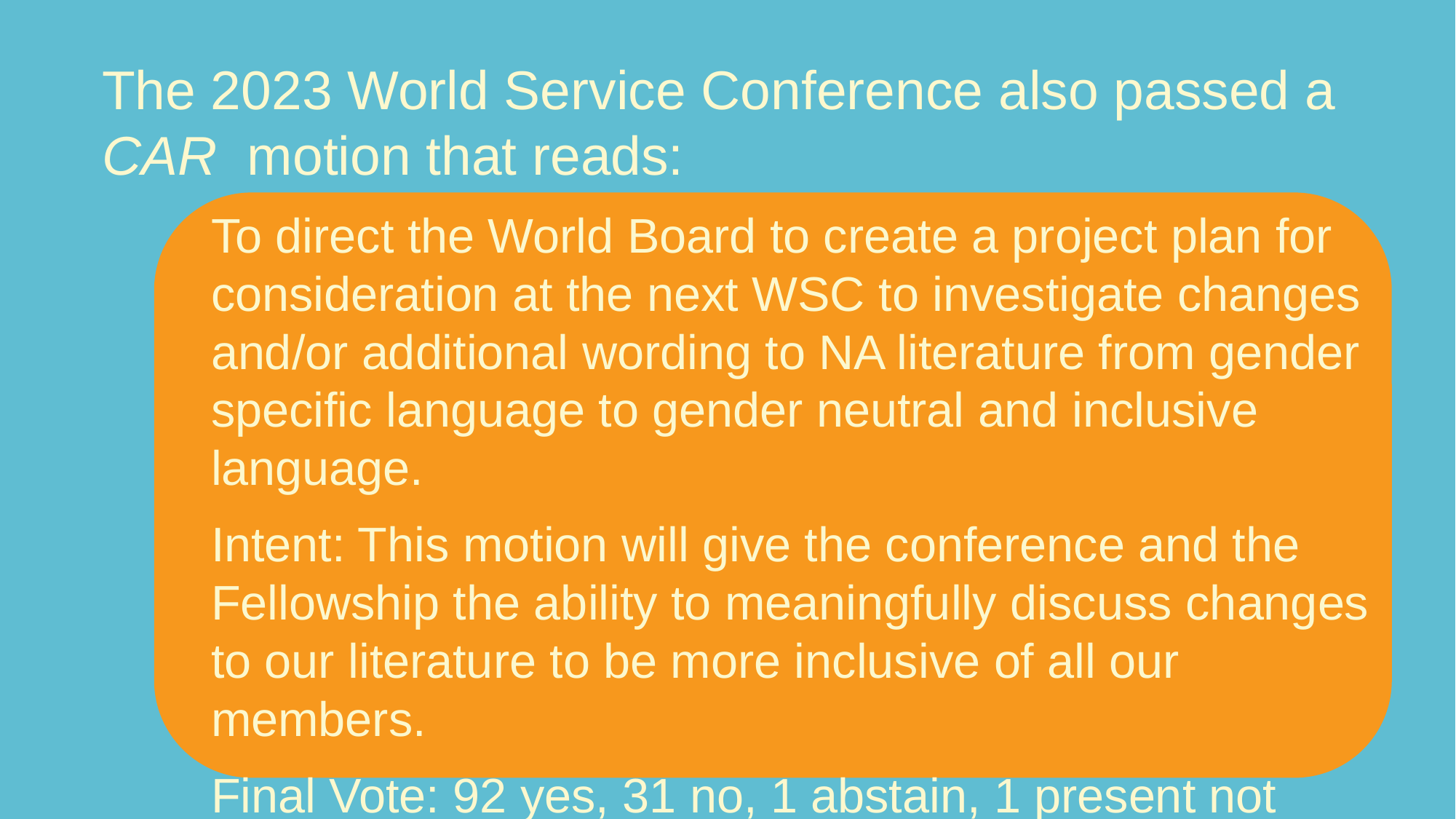

The 2023 World Service Conference also passed a CAR  motion that reads:
To direct the World Board to create a project plan for consideration at the next WSC to investigate changes and/or additional wording to NA literature from gender specific language to gender neutral and inclusive language.
Intent: This motion will give the conference and the Fellowship the ability to meaningfully discuss changes to our literature to be more inclusive of all our members.
Final Vote: 92 yes, 31 no, 1 abstain, 1 present not voting
74% Strong Support